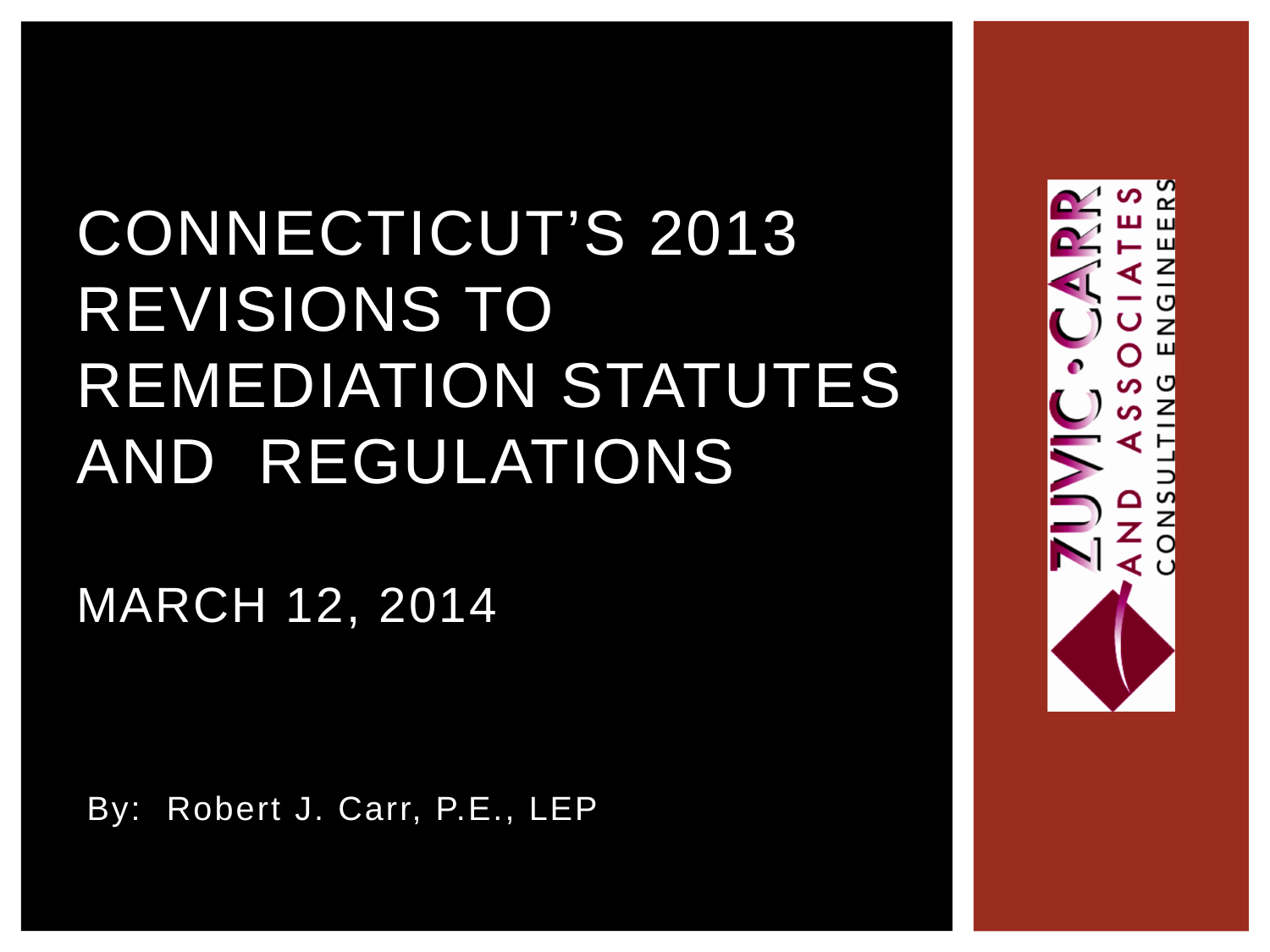

# Connecticut’s 2013 Revisions to Remediation Statutes and  Regulations March 12, 2014

By:  Robert J. Carr, P.E., LEP